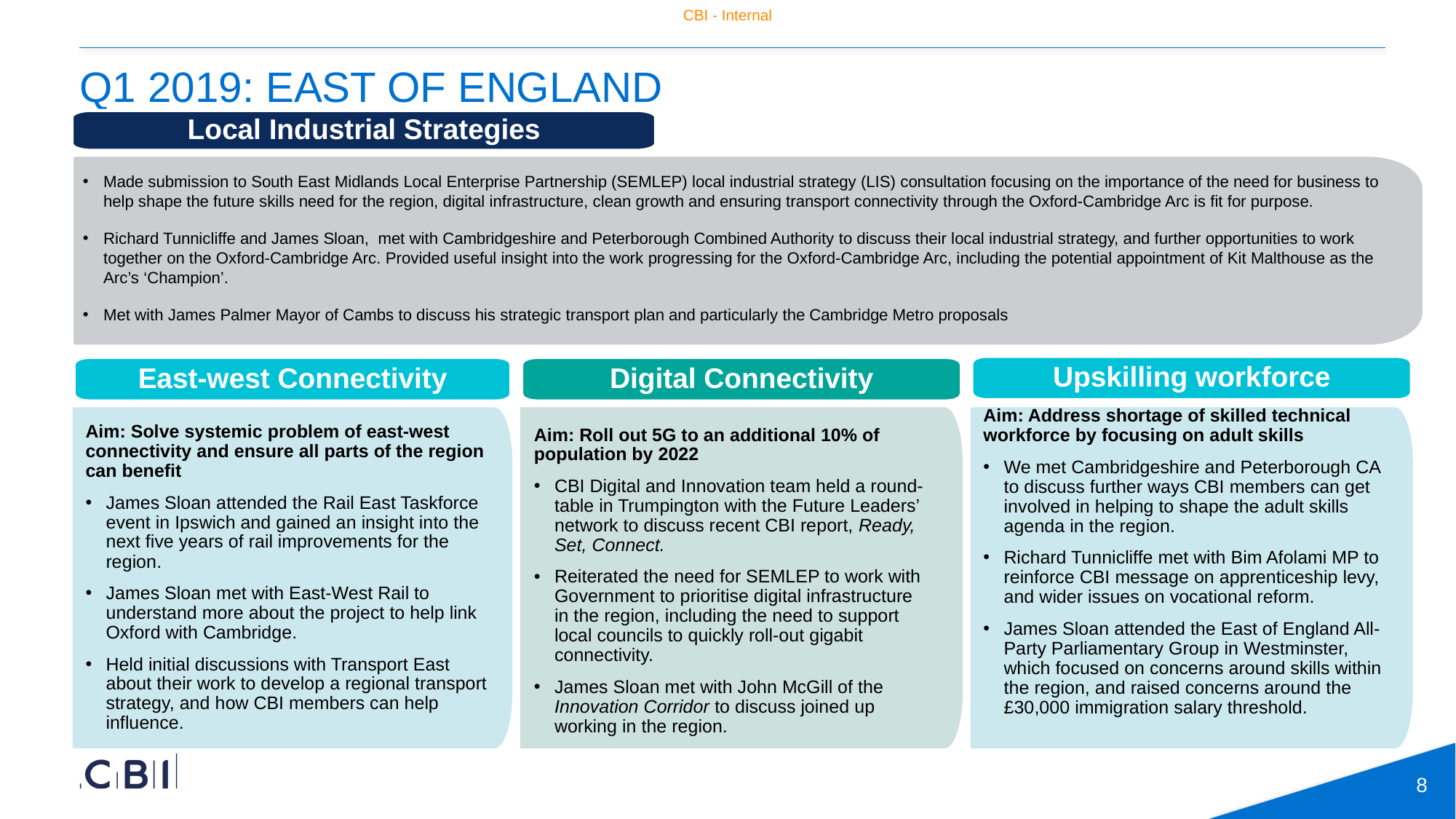

# Q1 2019: east of EnglanD
Local Industrial Strategies

Upskilling workforce
Digital Connectivity

Aim: Address shortage of skilled technical workforce by focusing on adult skills
We met Cambridgeshire and Peterborough CA to discuss further ways CBI members can get involved in helping to shape the adult skills agenda in the region.
Richard Tunnicliffe met with Bim Afolami MP to reinforce CBI message on apprenticeship levy, and wider issues on vocational reform.
James Sloan attended the East of England All-Party Parliamentary Group in Westminster, which focused on concerns around skills within the region, and raised concerns around the £30,000 immigration salary threshold.

Made submission to South East Midlands Local Enterprise Partnership (SEMLEP) local industrial strategy (LIS) consultation focusing on the importance of the need for business to help shape the future skills need for the region, digital infrastructure, clean growth and ensuring transport connectivity through the Oxford-Cambridge Arc is fit for purpose.
Richard Tunnicliffe and James Sloan,  met with Cambridgeshire and Peterborough Combined Authority to discuss their local industrial strategy, and further opportunities to work together on the Oxford-Cambridge Arc. Provided useful insight into the work progressing for the Oxford-Cambridge Arc, including the potential appointment of Kit Malthouse as the Arc’s ‘Champion’.
Met with James Palmer Mayor of Cambs to discuss his strategic transport plan and particularly the Cambridge Metro proposals

East-west Connectivity
Aim: Solve systemic problem of east-west connectivity and ensure all parts of the region can benefit
James Sloan attended the Rail East Taskforce event in Ipswich and gained an insight into the next five years of rail improvements for the region.
James Sloan met with East-West Rail to understand more about the project to help link Oxford with Cambridge.
Held initial discussions with Transport East about their work to develop a regional transport strategy, and how CBI members can help influence.
Aim: Roll out 5G to an additional 10% of population by 2022
CBI Digital and Innovation team held a round-table in Trumpington with the Future Leaders’ network to discuss recent CBI report, Ready, Set, Connect.
Reiterated the need for SEMLEP to work with Government to prioritise digital infrastructure in the region, including the need to support local councils to quickly roll-out gigabit connectivity.
James Sloan met with John McGill of the Innovation Corridor to discuss joined up working in the region.